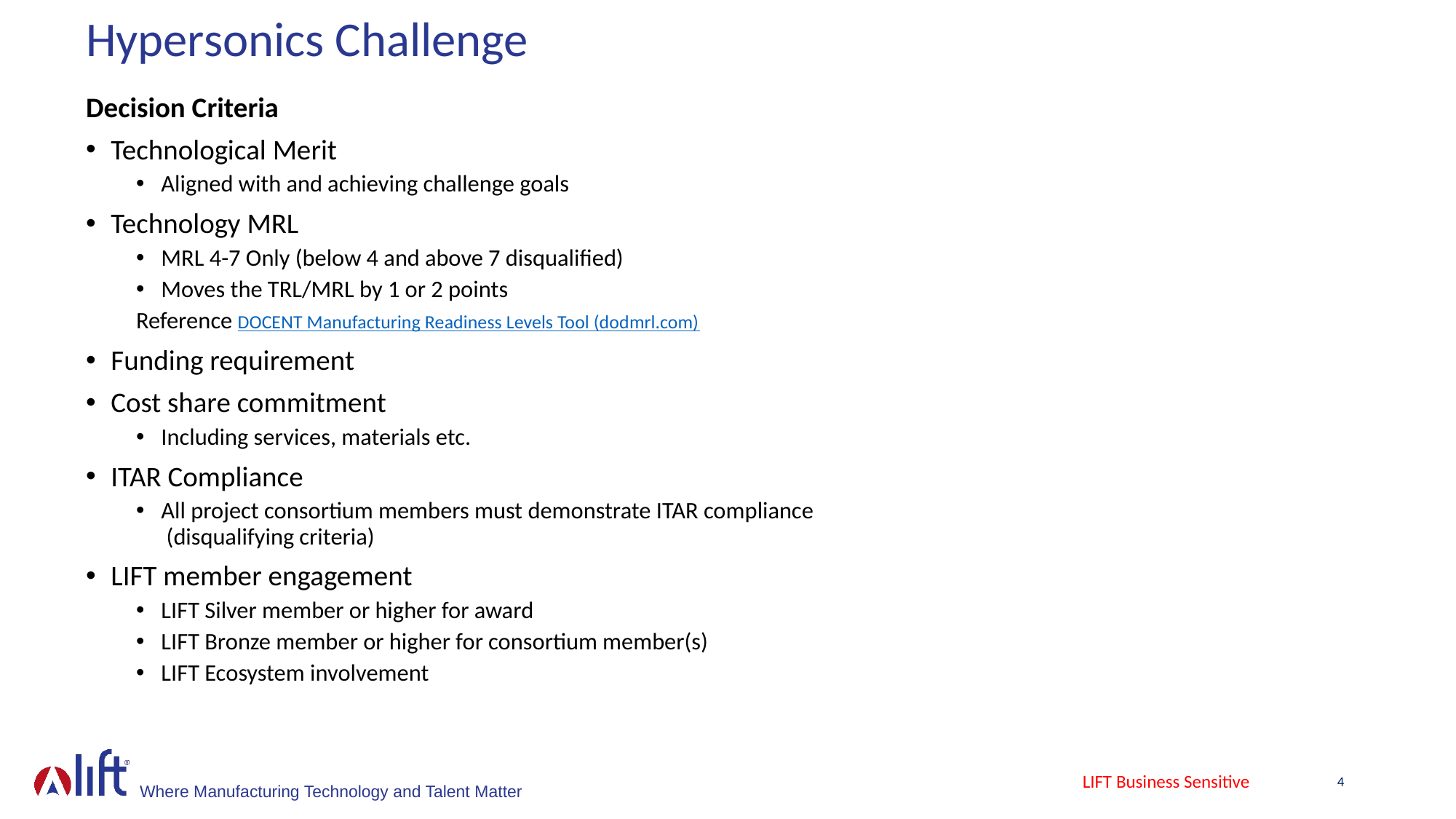

# Hypersonics Challenge
Decision Criteria
Technological Merit
Aligned with and achieving challenge goals
Technology MRL
MRL 4-7 Only (below 4 and above 7 disqualified)
Moves the TRL/MRL by 1 or 2 points
Reference DOCENT Manufacturing Readiness Levels Tool (dodmrl.com)
Funding requirement
Cost share commitment
Including services, materials etc.
ITAR Compliance
All project consortium members must demonstrate ITAR compliance
 (disqualifying criteria)
LIFT member engagement
LIFT Silver member or higher for award
LIFT Bronze member or higher for consortium member(s)
LIFT Ecosystem involvement

4
LIFT Business Sensitive